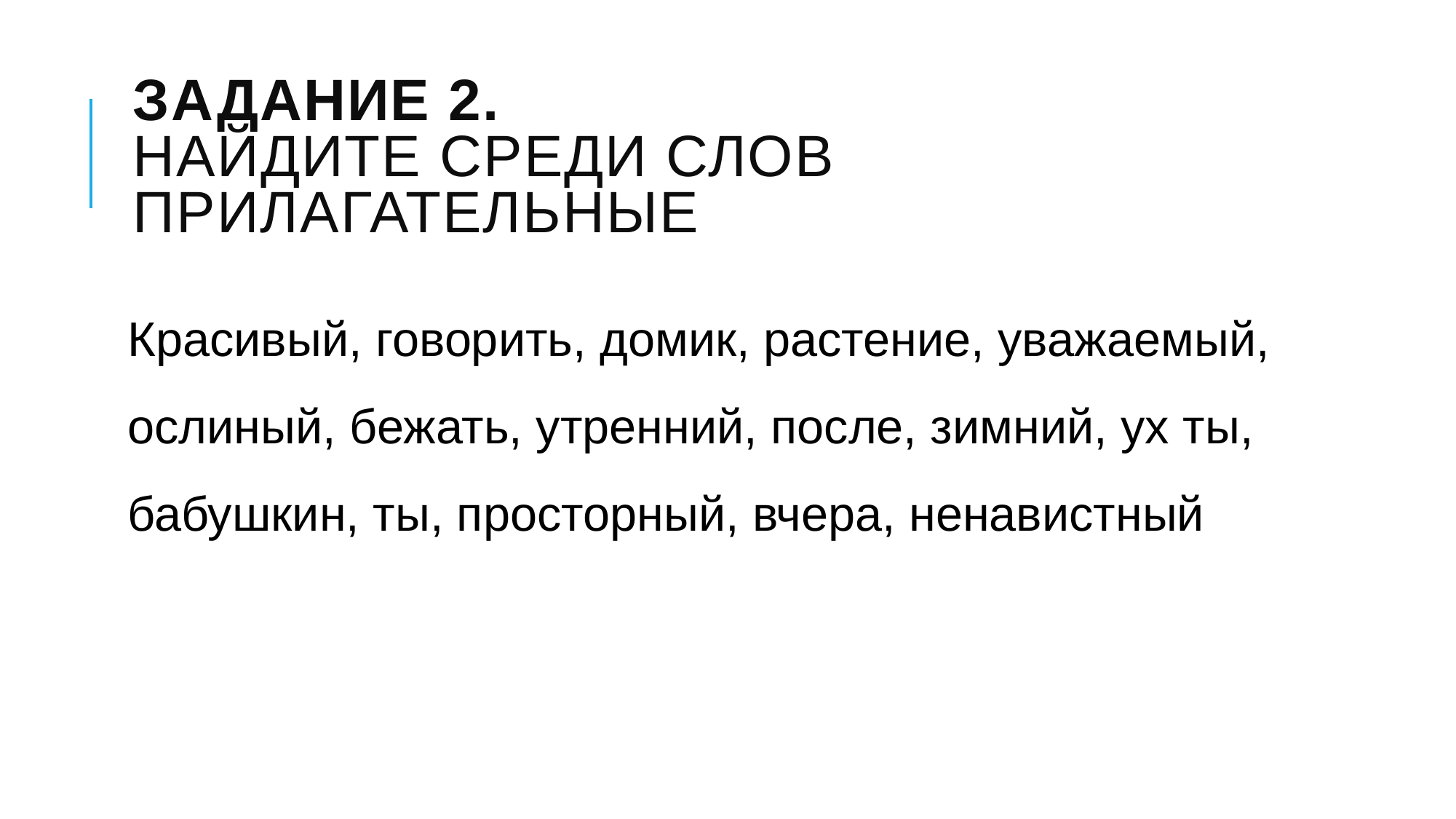

# Задание 2. Найдите среди слов прилагательные
Красивый, говорить, домик, растение, уважаемый, ослиный, бежать, утренний, после, зимний, ух ты, бабушкин, ты, просторный, вчера, ненавистный